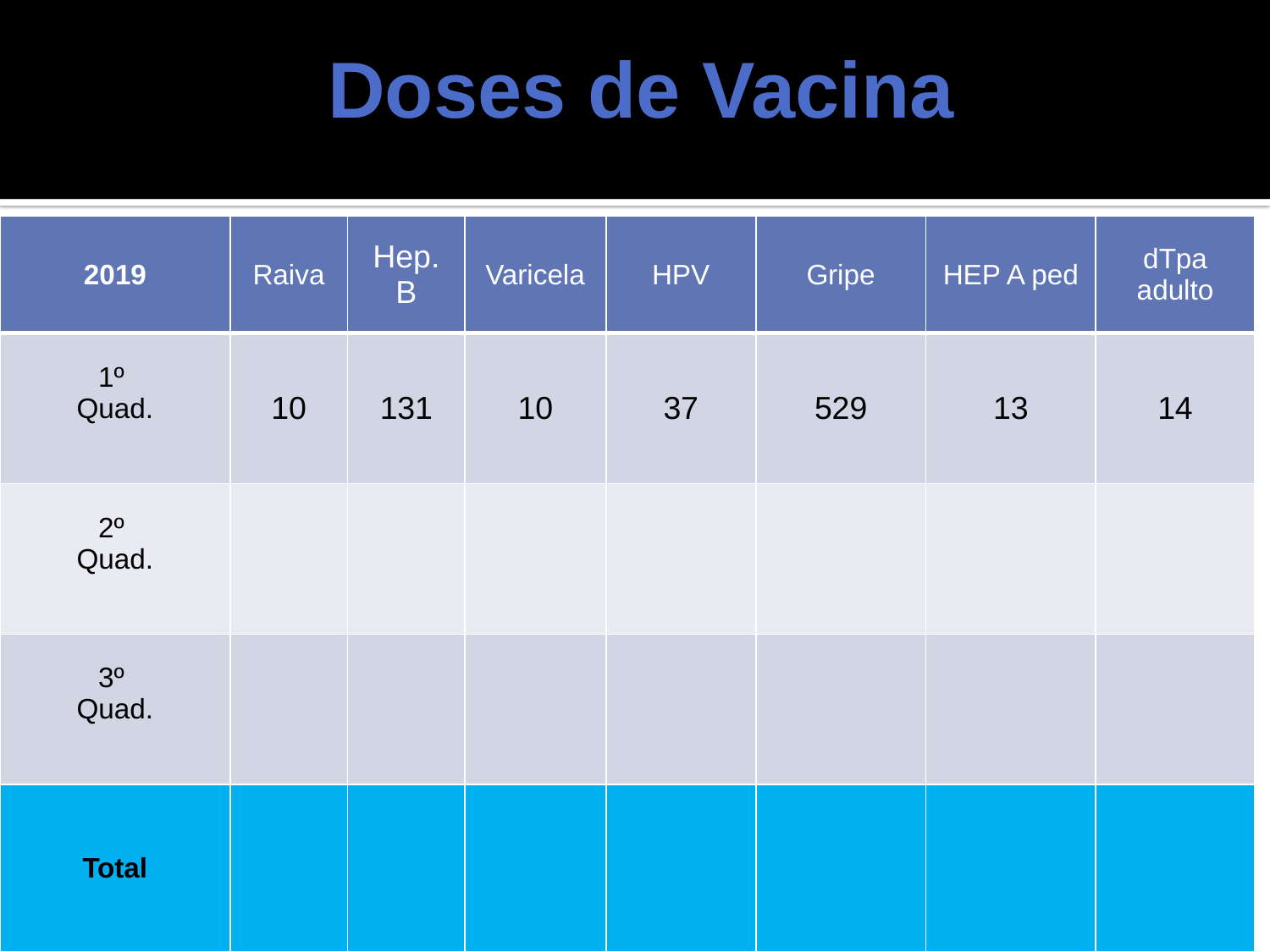

# Doses de Vacina
| 2019 | Raiva | Hep. B | Varicela | HPV | Gripe | HEP A ped | dTpa adulto |
| --- | --- | --- | --- | --- | --- | --- | --- |
| 1º Quad. | 10 | 131 | 10 | 37 | 529 | 13 | 14 |
| 2º Quad. |  |  |  |  |  |  |  |
| 3º Quad. |  |  |  |  |  |  |  |
| Total |  |  |  |  |  |  |  |